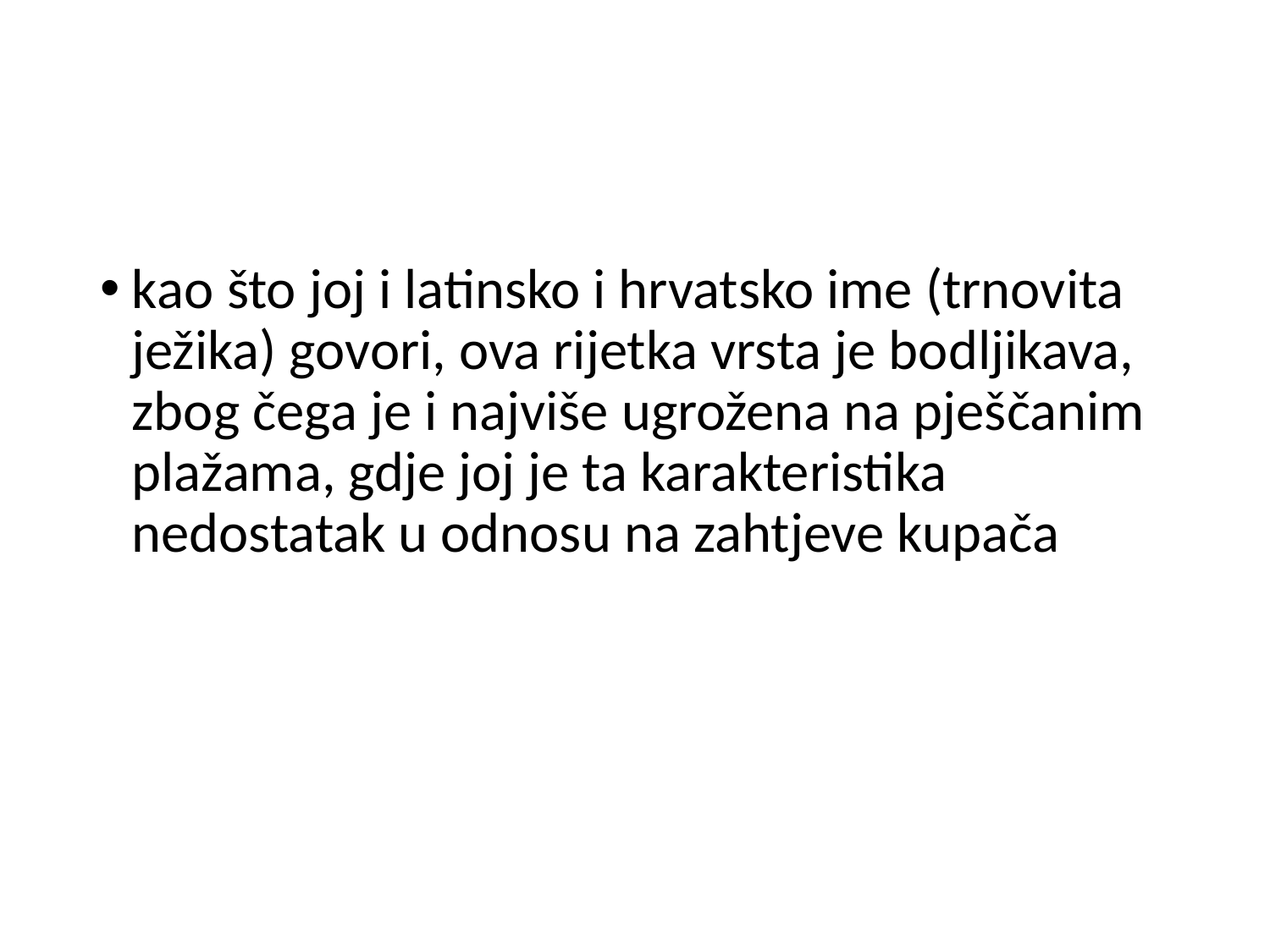

#
kao što joj i latinsko i hrvatsko ime (trnovita ježika) govori, ova rijetka vrsta je bodljikava, zbog čega je i najviše ugrožena na pješčanim plažama, gdje joj je ta karakteristika nedostatak u odnosu na zahtjeve kupača